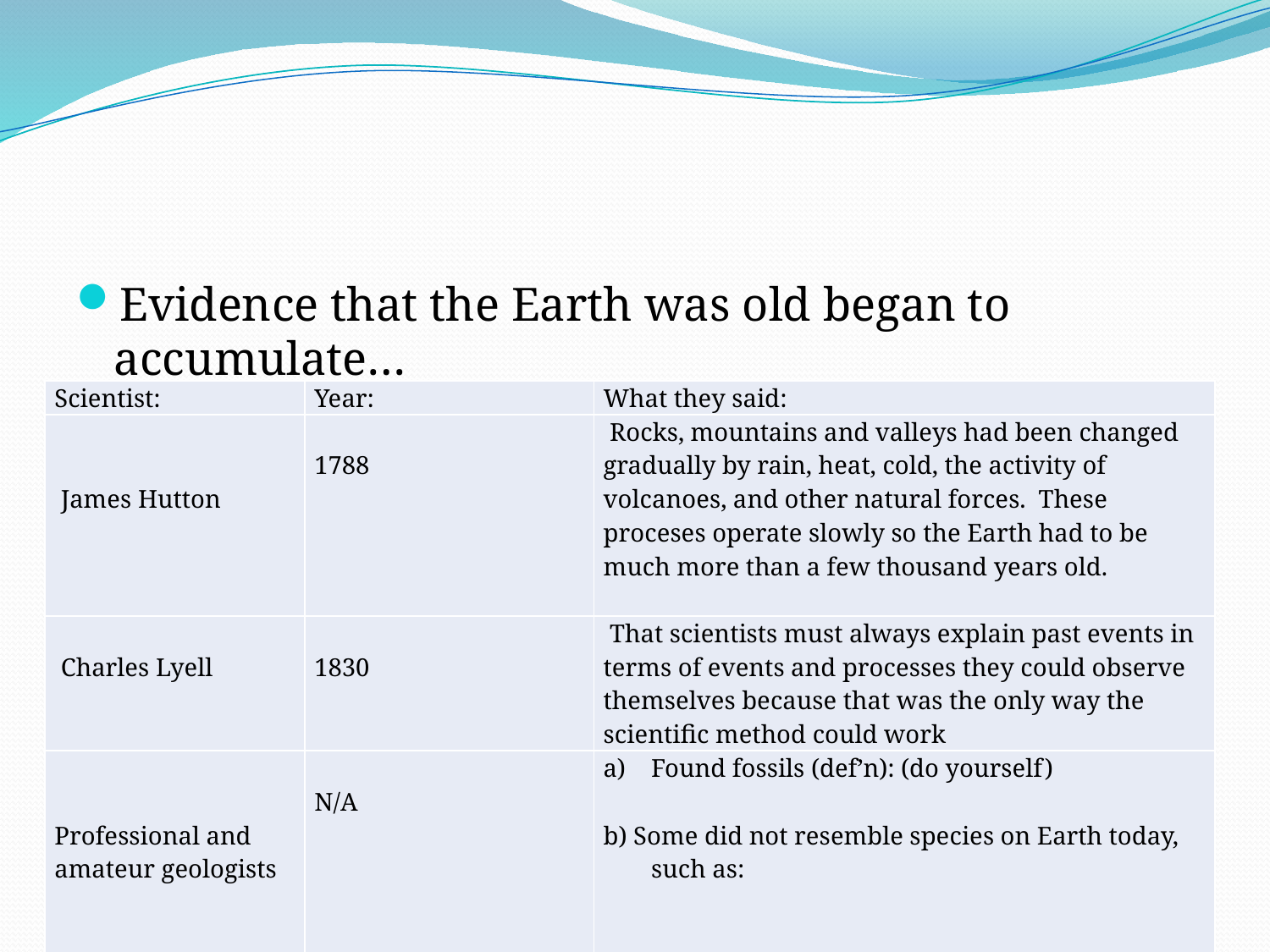

#
Evidence that the Earth was old began to accumulate…
| Scientist: | Year: | What they said: |
| --- | --- | --- |
| James Hutton | 1788 | Rocks, mountains and valleys had been changed gradually by rain, heat, cold, the activity of volcanoes, and other natural forces. These proceses operate slowly so the Earth had to be much more than a few thousand years old. |
| Charles Lyell | 1830 | That scientists must always explain past events in terms of events and processes they could observe themselves because that was the only way the scientific method could work |
| Professional and amateur geologists | N/A | Found fossils (def’n): (do yourself)   b) Some did not resemble species on Earth today, such as: |